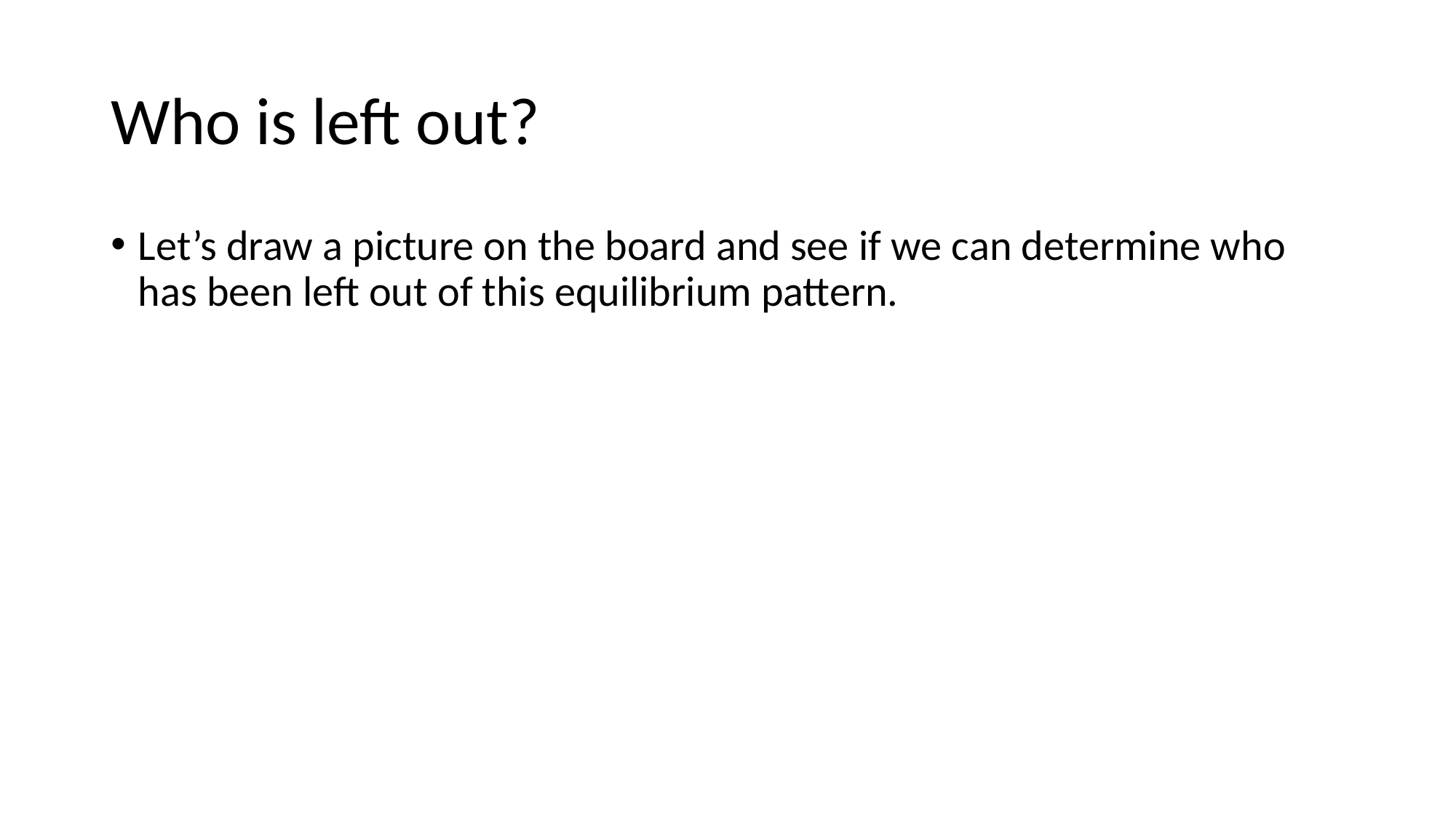

# Who is left out?
Let’s draw a picture on the board and see if we can determine who has been left out of this equilibrium pattern.